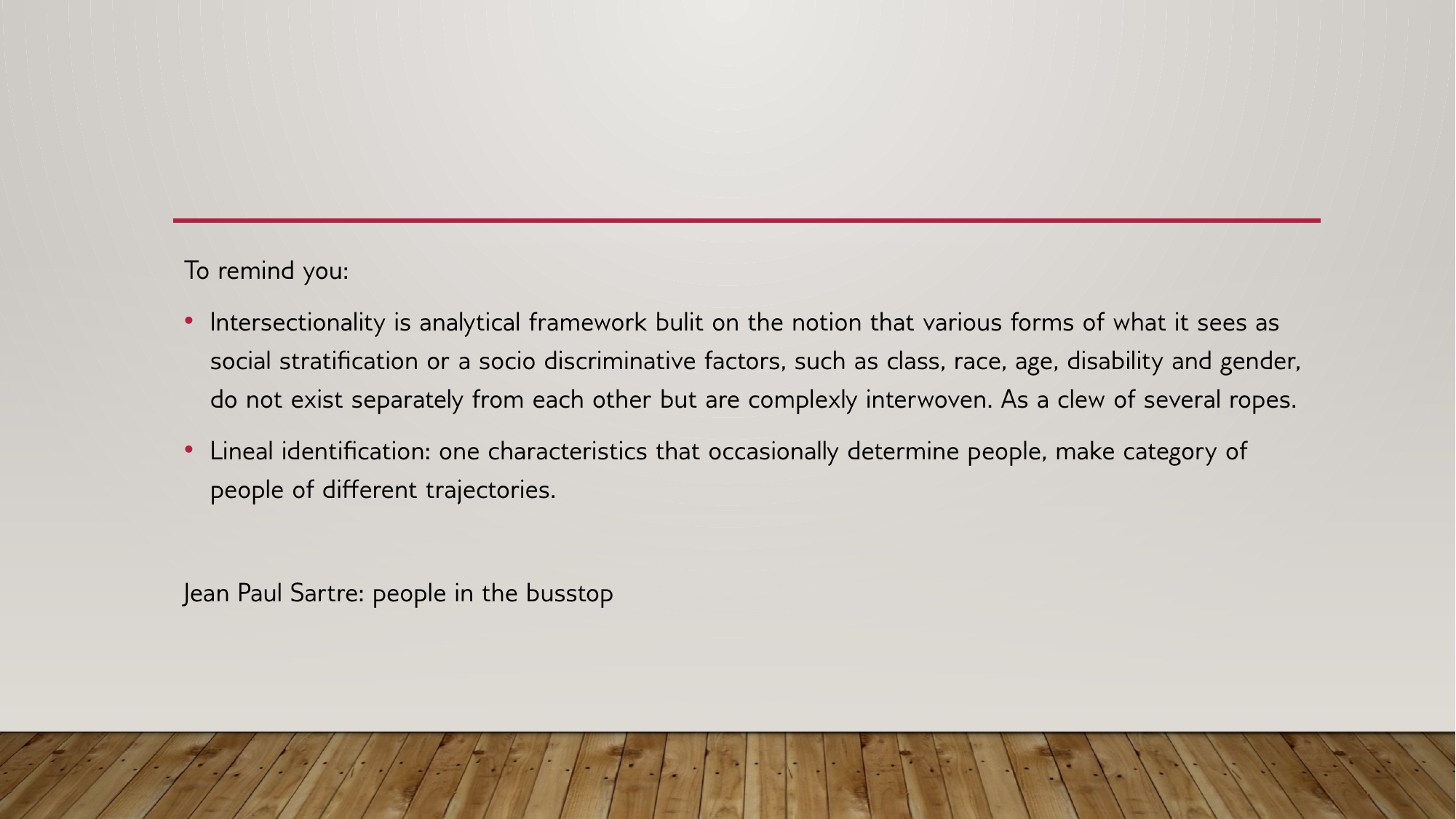

#
To remind you:
Intersectionality is analytical framework bulit on the notion that various forms of what it sees as social stratification or a socio discriminative factors, such as class, race, age, disability and gender, do not exist separately from each other but are complexly interwoven. As a clew of several ropes.
Lineal identification: one characteristics that occasionally determine people, make category of people of different trajectories.

Jean Paul Sartre: people in the busstop